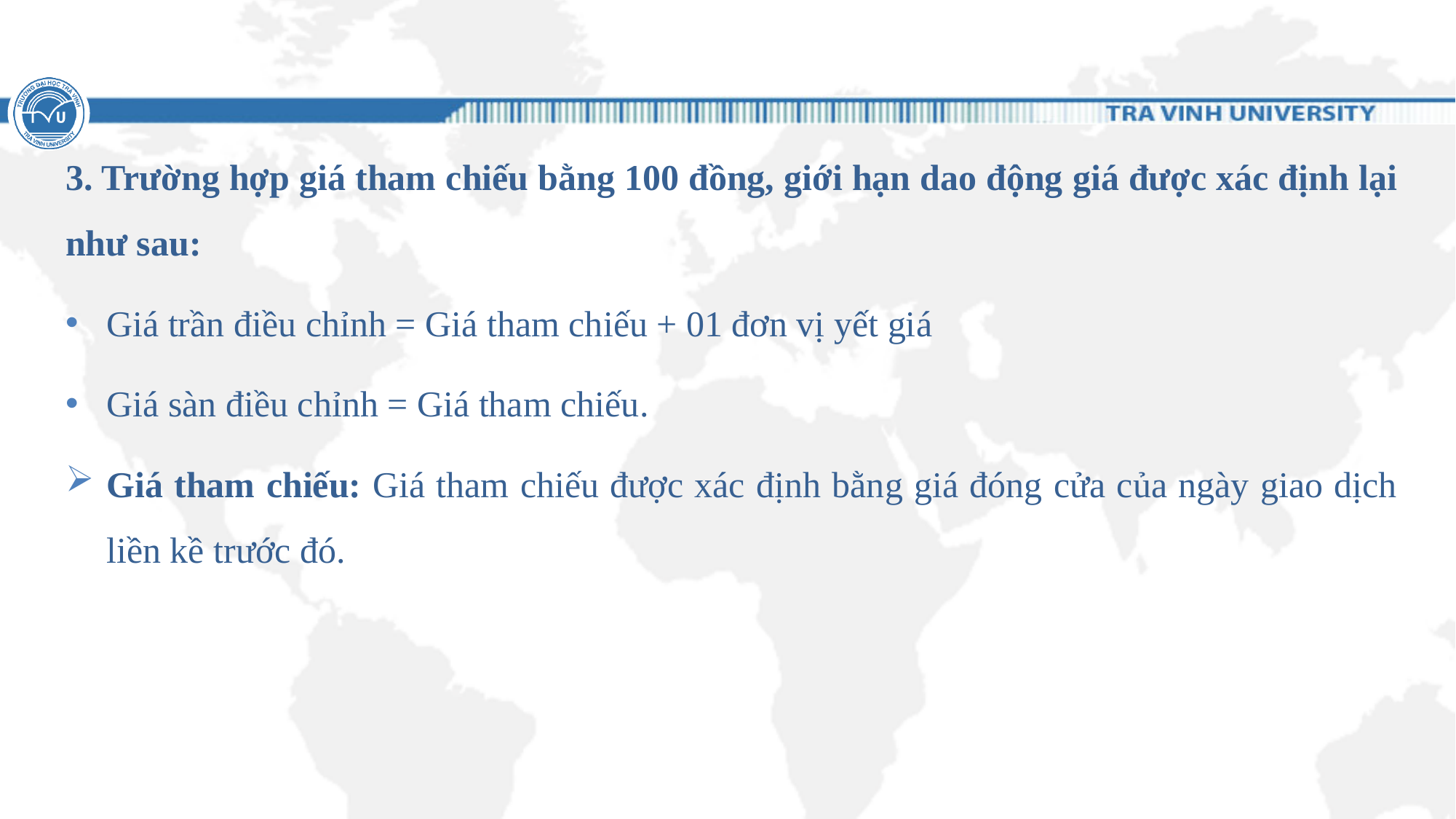

#
3. Trường hợp giá tham chiếu bằng 100 đồng, giới hạn dao động giá được xác định lại như sau:
Giá trần điều chỉnh = Giá tham chiếu + 01 đơn vị yết giá
Giá sàn điều chỉnh = Giá tham chiếu.
Giá tham chiếu: Giá tham chiếu được xác định bằng giá đóng cửa của ngày giao dịch liền kề trước đó.